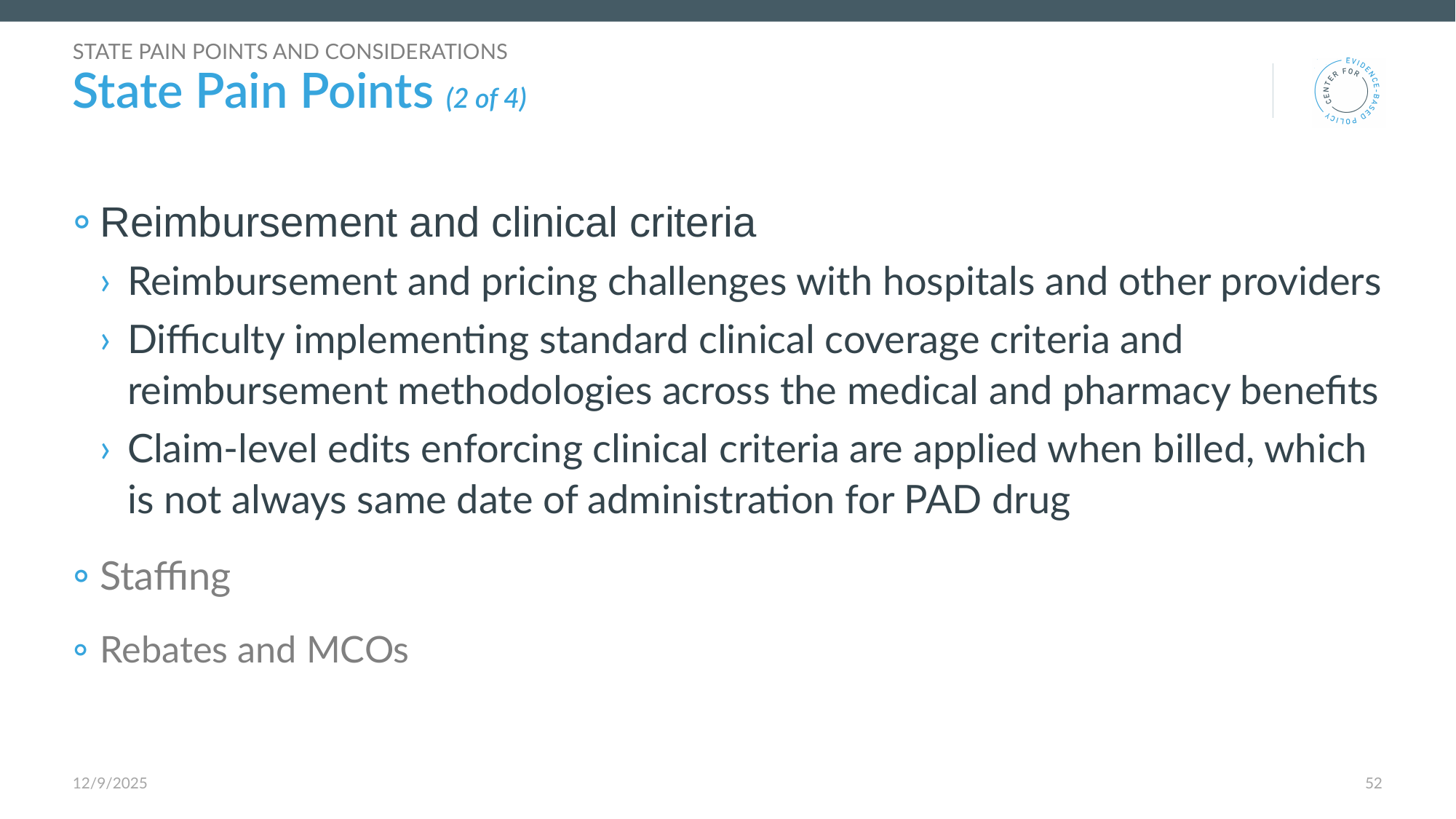

State pain points and considerations
# State Pain Points (2 of 4)
Reimbursement and clinical criteria
Reimbursement and pricing challenges with hospitals and other providers
Difficulty implementing standard clinical coverage criteria and reimbursement methodologies across the medical and pharmacy benefits
Claim-level edits enforcing clinical criteria are applied when billed, which is not always same date of administration for PAD drug
Staffing
Rebates and MCOs

12/9/2025
52